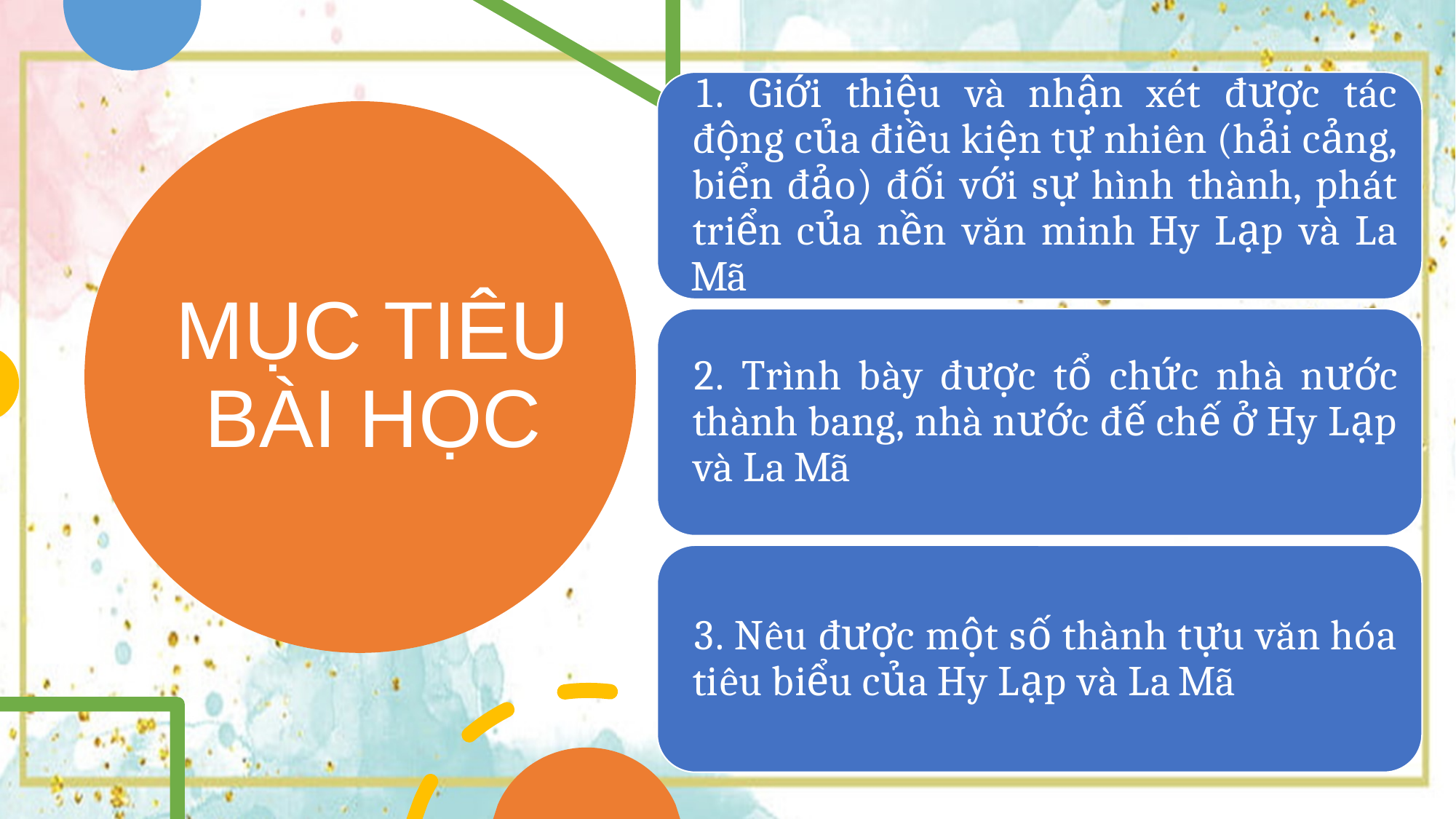

1. Giới thiệu và nhận xét được tác động của điều kiện tự nhiên (hải cảng, biển đảo) đối với sự hình thành, phát triển của nền văn minh Hy Lạp và La Mã
2. Trình bày được tổ chức nhà nước thành bang, nhà nước đế chế ở Hy Lạp và La Mã
3. Nêu được một số thành tựu văn hóa tiêu biểu của Hy Lạp và La Mã

# MỤC TIÊU BÀI HỌC